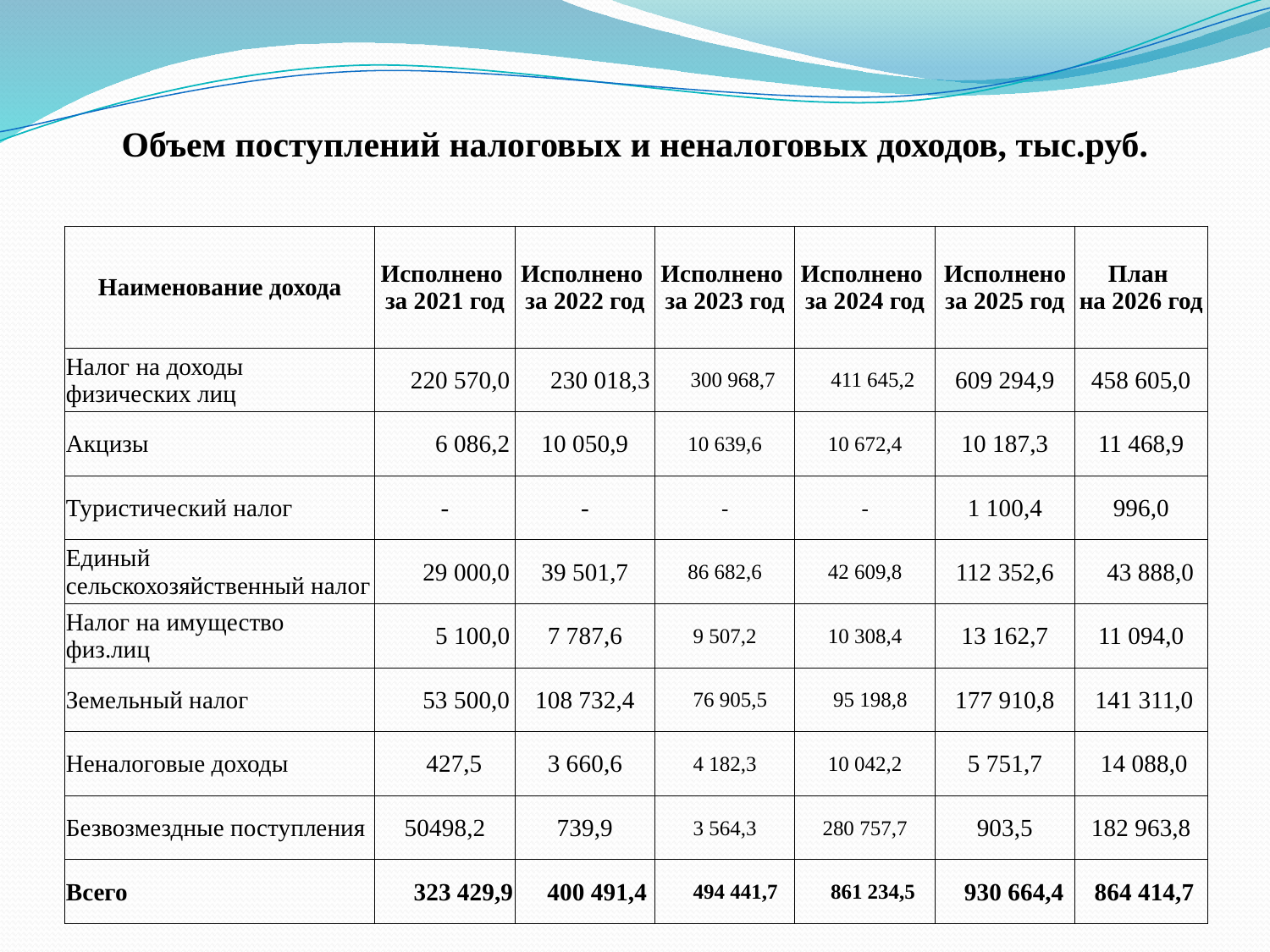

Объем поступлений налоговых и неналоговых доходов, тыс.руб.
| Наименование дохода | Исполнено за 2021 год | Исполнено за 2022 год | Исполнено за 2023 год | Исполнено за 2024 год | Исполнено за 2025 год | План на 2026 год |
| --- | --- | --- | --- | --- | --- | --- |
| Налог на доходы физических лиц | 220 570,0 | 230 018,3 | 300 968,7 | 411 645,2 | 609 294,9 | 458 605,0 |
| Акцизы | 6 086,2 | 10 050,9 | 10 639,6 | 10 672,4 | 10 187,3 | 11 468,9 |
| Туристический налог | - | - | - | - | 1 100,4 | 996,0 |
| Единый сельскохозяйственный налог | 29 000,0 | 39 501,7 | 86 682,6 | 42 609,8 | 112 352,6 | 43 888,0 |
| Налог на имущество физ.лиц | 5 100,0 | 7 787,6 | 9 507,2 | 10 308,4 | 13 162,7 | 11 094,0 |
| Земельный налог | 53 500,0 | 108 732,4 | 76 905,5 | 95 198,8 | 177 910,8 | 141 311,0 |
| Неналоговые доходы | 427,5 | 3 660,6 | 4 182,3 | 10 042,2 | 5 751,7 | 14 088,0 |
| Безвозмездные поступления | 50498,2 | 739,9 | 3 564,3 | 280 757,7 | 903,5 | 182 963,8 |
| Всего | 323 429,9 | 400 491,4 | 494 441,7 | 861 234,5 | 930 664,4 | 864 414,7 |